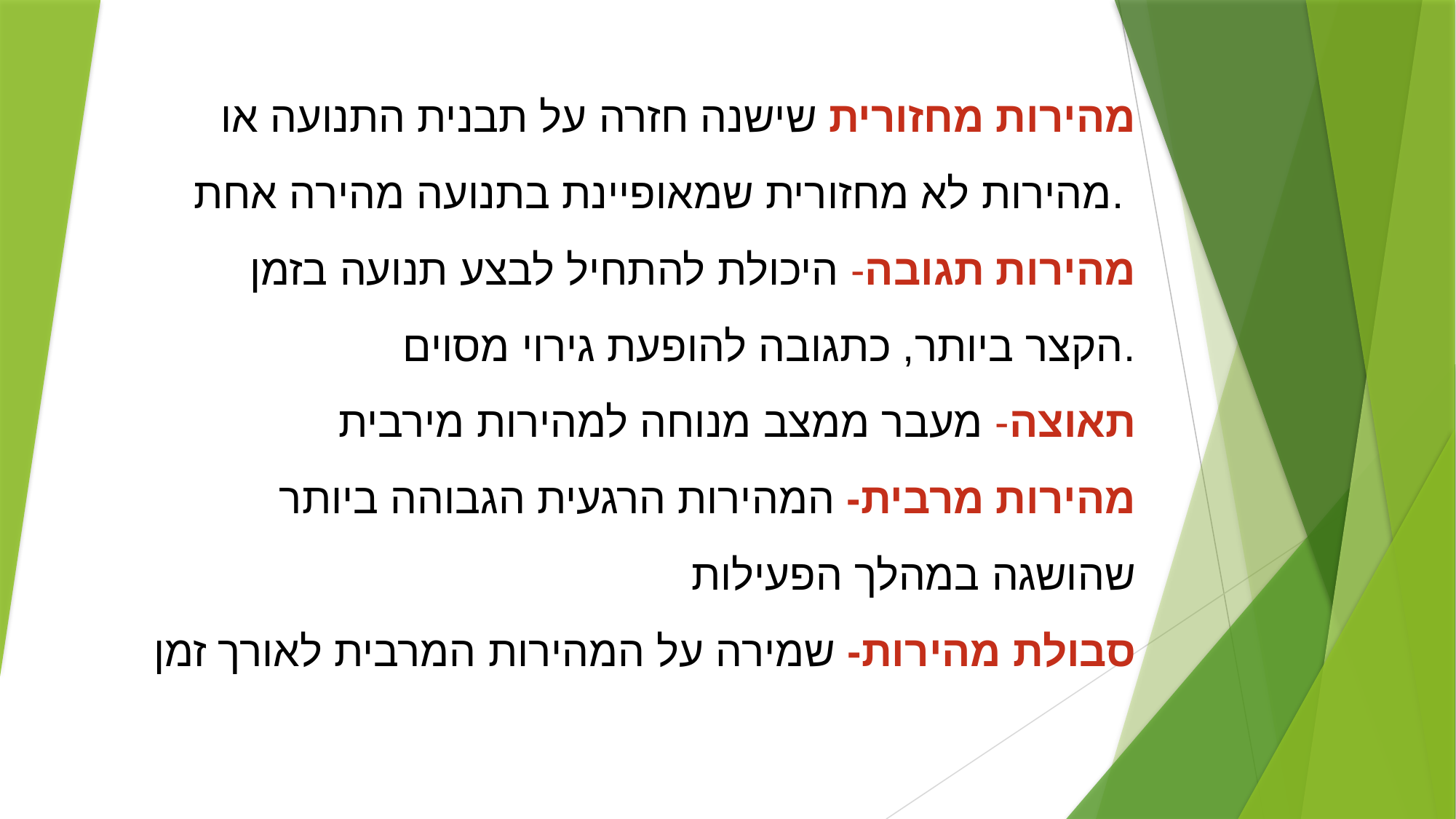

מהירות מחזורית שישנה חזרה על תבנית התנועה או מהירות לא מחזורית שמאופיינת בתנועה מהירה אחת.
מהירות תגובה- היכולת להתחיל לבצע תנועה בזמן הקצר ביותר, כתגובה להופעת גירוי מסוים.
תאוצה- מעבר ממצב מנוחה למהירות מירבית
מהירות מרבית- המהירות הרגעית הגבוהה ביותר שהושגה במהלך הפעילות
סבולת מהירות- שמירה על המהירות המרבית לאורך זמן